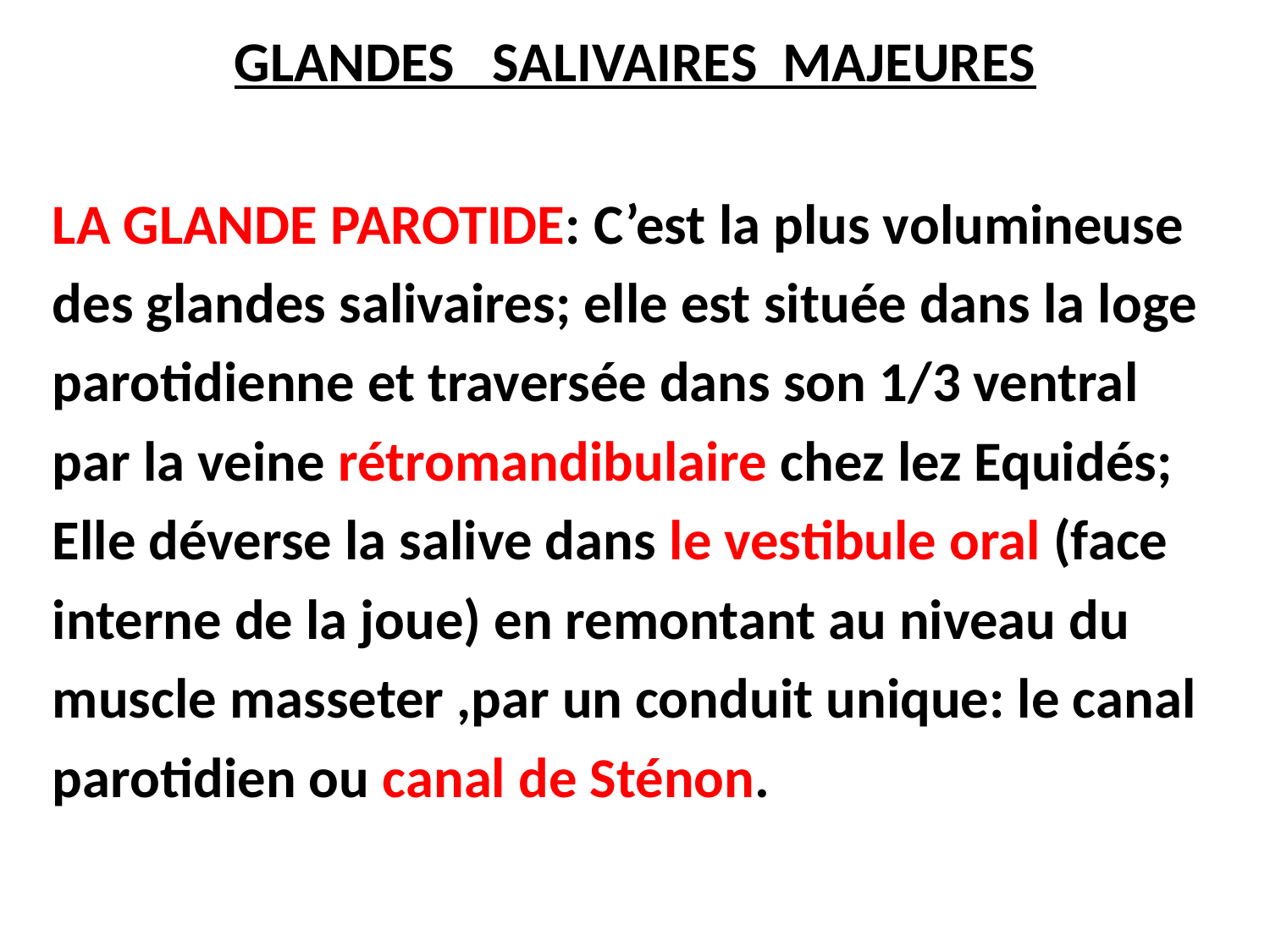

# GLANDES   SALIVAIRES  MAJEURES

LA GLANDE PAROTIDE: C’est la plus volumineuse
des glandes salivaires; elle est située dans la loge
parotidienne et traversée dans son 1/3 ventral
par la veine rétromandibulaire chez lez Equidés;
Elle déverse la salive dans le vestibule oral (face
interne de la joue) en remontant au niveau du
muscle masseter ,par un conduit unique: le canal
parotidien ou canal de Sténon.